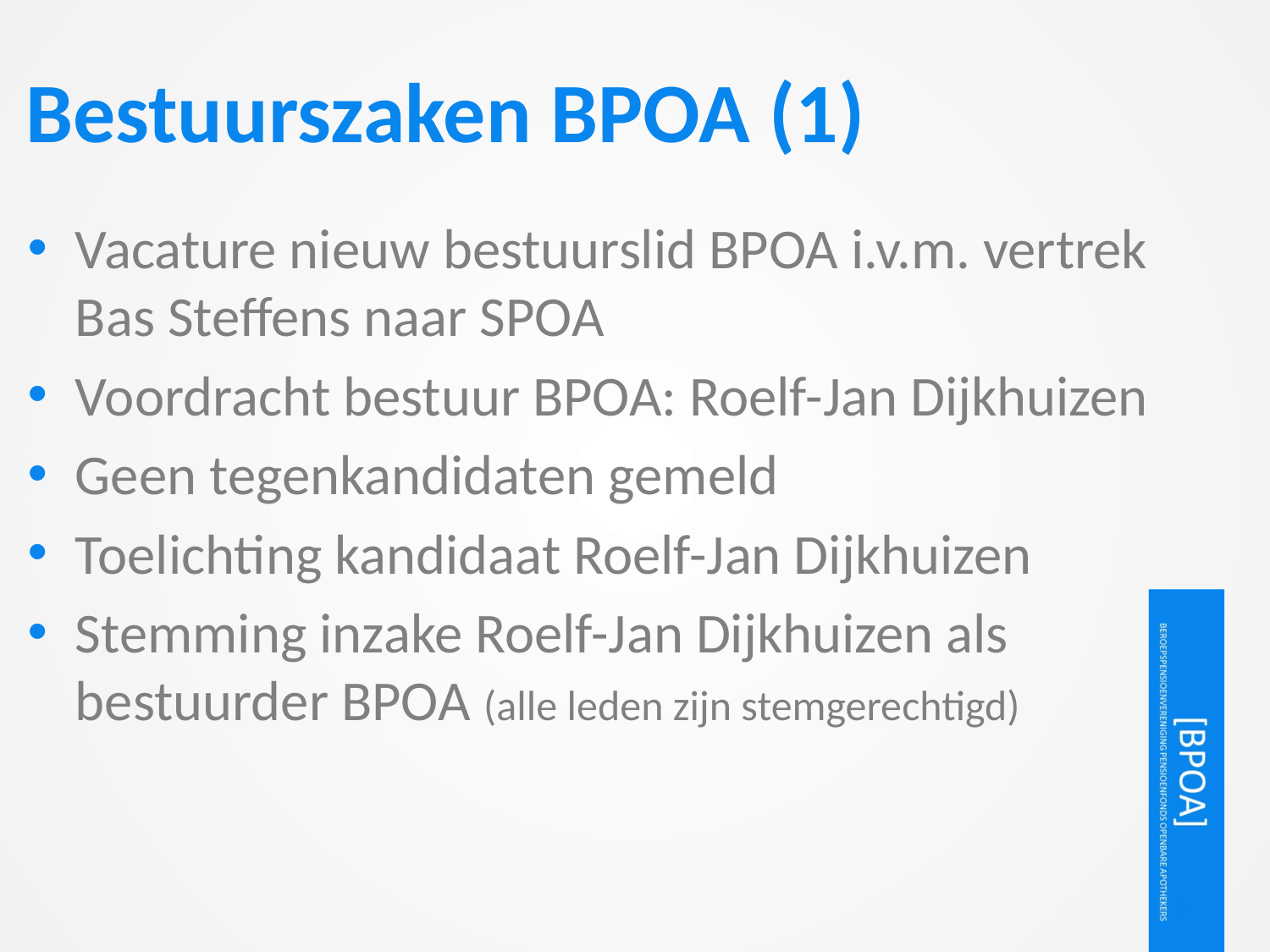

# Bestuurszaken BPOA (1)
Vacature nieuw bestuurslid BPOA i.v.m. vertrek Bas Steffens naar SPOA
Voordracht bestuur BPOA: Roelf-Jan Dijkhuizen
Geen tegenkandidaten gemeld
Toelichting kandidaat Roelf-Jan Dijkhuizen
Stemming inzake Roelf-Jan Dijkhuizen als  bestuurder BPOA (alle leden zijn stemgerechtigd)